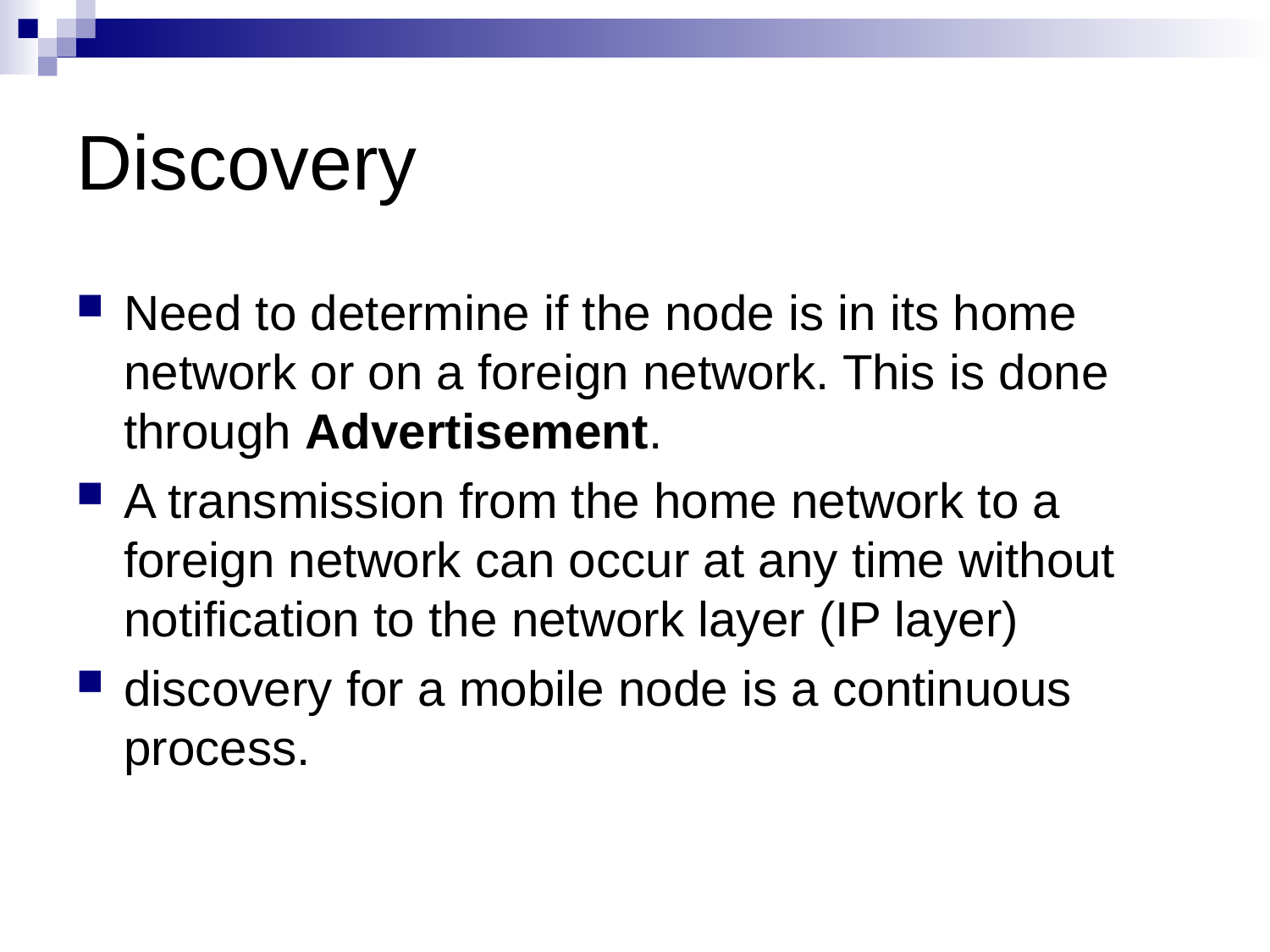

# Discovery
Need to determine if the node is in its home network or on a foreign network. This is done through Advertisement.
A transmission from the home network to a foreign network can occur at any time without notification to the network layer (IP layer)
discovery for a mobile node is a continuous process.